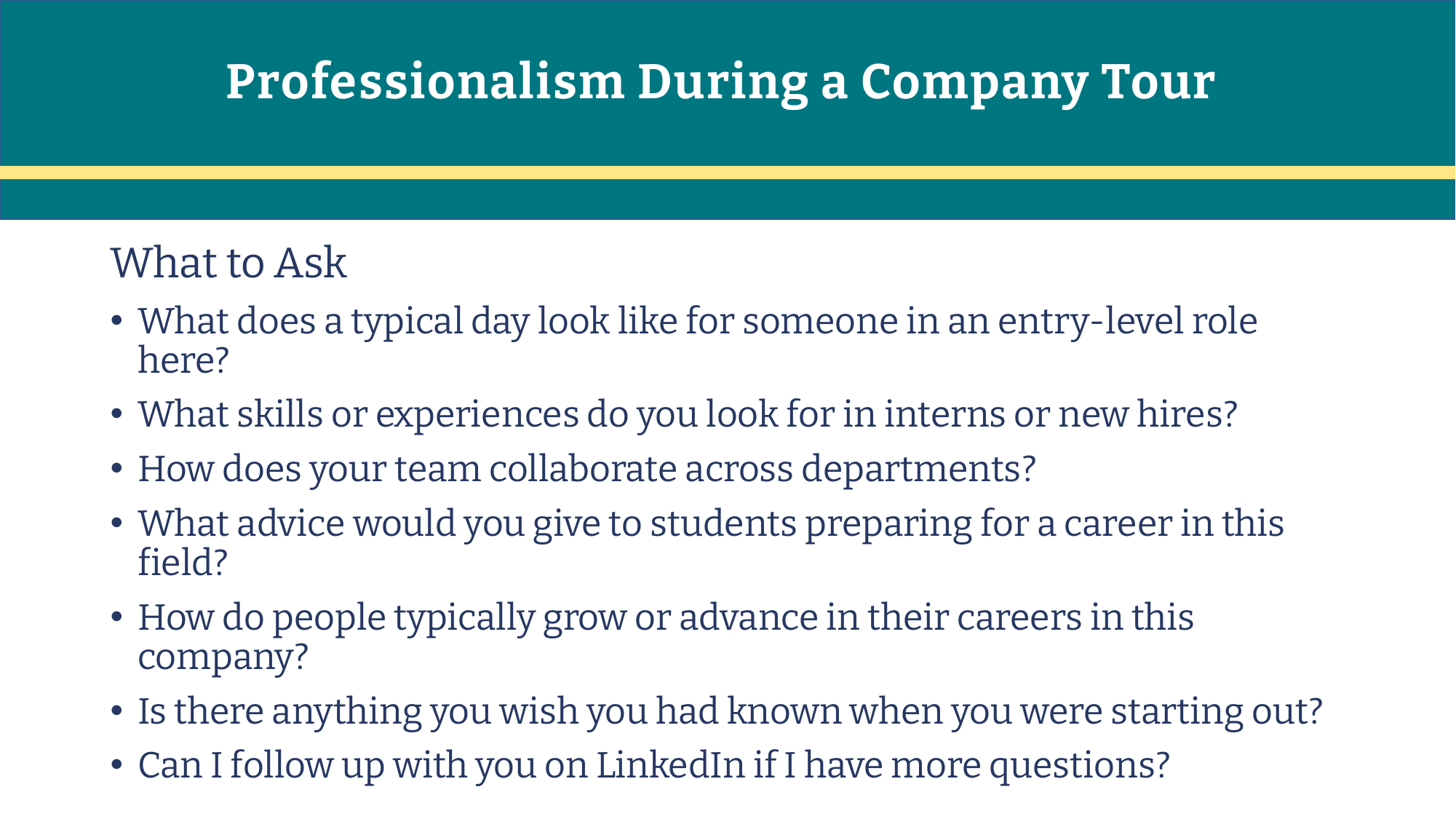

Professionalism During a Company Tour

What to Ask
What does a typical day look like for someone in an entry-level role here?
What skills or experiences do you look for in interns or new hires?
How does your team collaborate across departments?
What advice would you give to students preparing for a career in this field?
How do people typically grow or advance in their careers in this company?
Is there anything you wish you had known when you were starting out?
Can I follow up with you on LinkedIn if I have more questions?